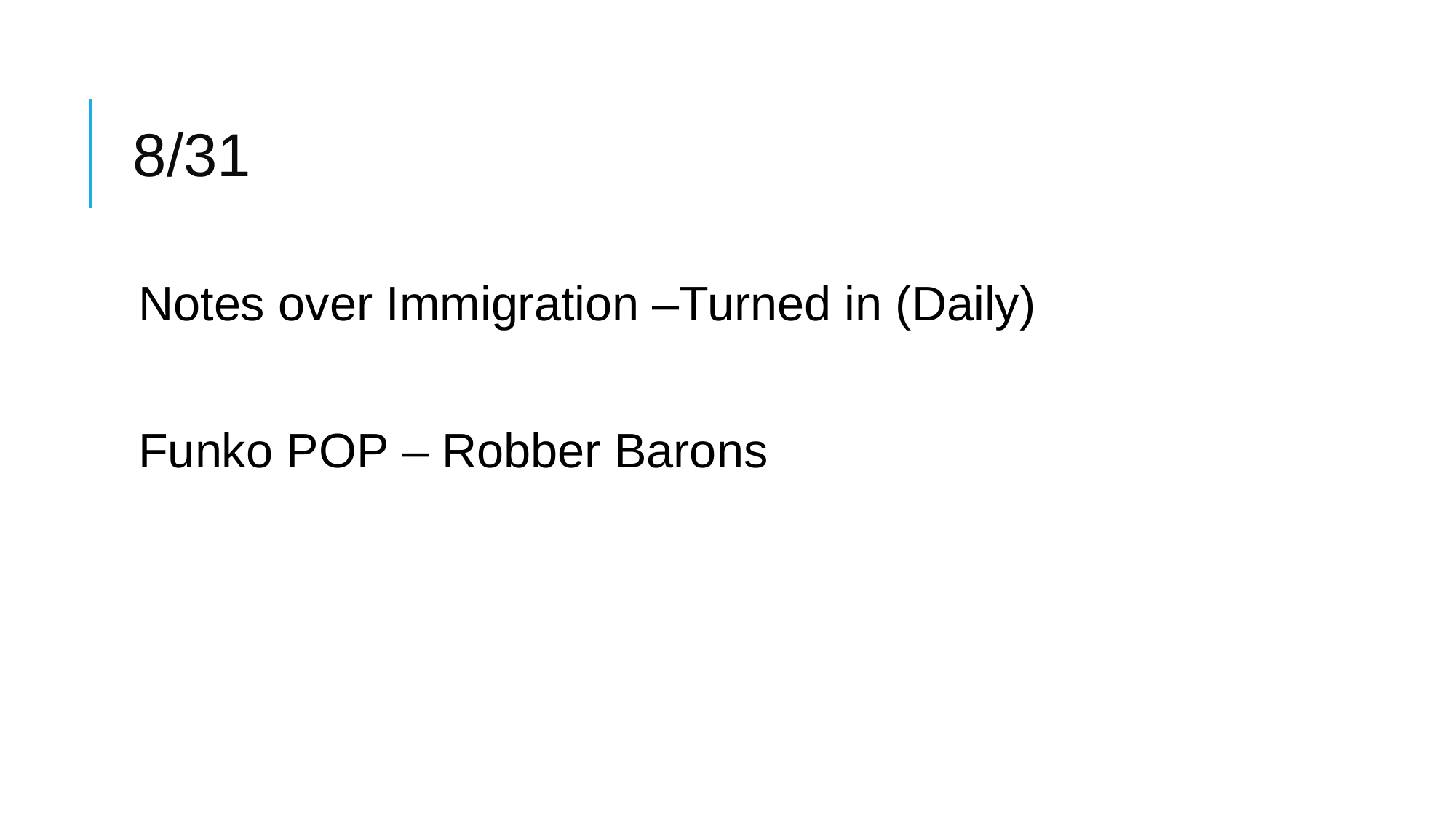

# 8/31
Notes over Immigration –Turned in (Daily)

Funko POP – Robber Barons